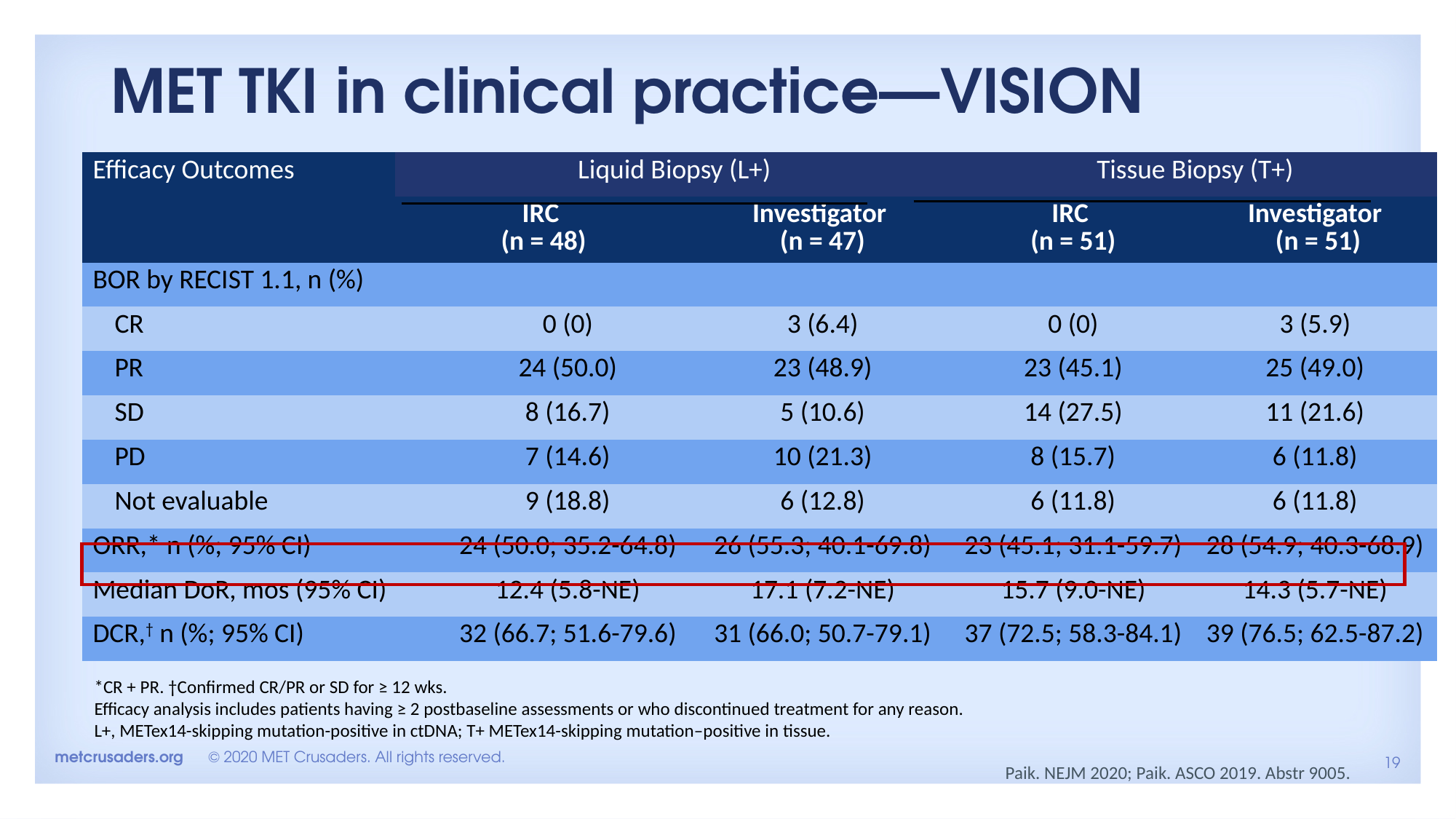

#
MET TKI in clinical practice—VISION
| Efficacy Outcomes | Liquid Biopsy (L+) |  |  | Tissue Biopsy (T+) |  |
| --- | --- | --- | --- | --- | --- |
|  | IRC (n = 48) |  | Investigator (n = 47) | IRC (n = 51) | Investigator (n = 51) |
| BOR by RECIST 1.1, n (%) |  |  |  |  |  |
| CR | 0 (0) | 0 (0) | 3 (6.4) | 0 (0) | 3 (5.9) |
| PR | 24 (50.0) | 24 (50.0) | 23 (48.9) | 23 (45.1) | 25 (49.0) |
| SD | 8 (16.7) | 8 (16.7) | 5 (10.6) | 14 (27.5) | 11 (21.6) |
| PD | 7 (14.6) | 7 (14.6) | 10 (21.3) | 8 (15.7) | 6 (11.8) |
| Not evaluable | 9 (18.8) | 9 (18.8) | 6 (12.8) | 6 (11.8) | 6 (11.8) |
| ORR,\* n (%; 95% CI) | 24 (50.0; 35.2-64.8] | 24 (50.0; 35.2-64.8) | 26 (55.3; 40.1-69.8) | 23 (45.1; 31.1-59.7) | 28 (54.9; 40.3-68.9) |
| Median DoR, mos (95% CI) | 12.4 [5.8-NE] | 12.4 (5.8-NE) | 17.1 (7.2-NE) | 15.7 (9.0-NE) | 14.3 (5.7-NE) |
| DCR,† n (%; 95% CI) | 32 (66.7; 51.6-79.6] | 32 (66.7; 51.6-79.6) | 31 (66.0; 50.7-79.1) | 37 (72.5; 58.3-84.1) | 39 (76.5; 62.5-87.2) |

*CR + PR. †Confirmed CR/PR or SD for ≥ 12 wks.
Efficacy analysis includes patients having ≥ 2 postbaseline assessments or who discontinued treatment for any reason.
L+, METex14-skipping mutation-positive in ctDNA; T+ METex14-skipping mutation–positive in tissue.

Paik. NEJM 2020; Paik. ASCO 2019. Abstr 9005.